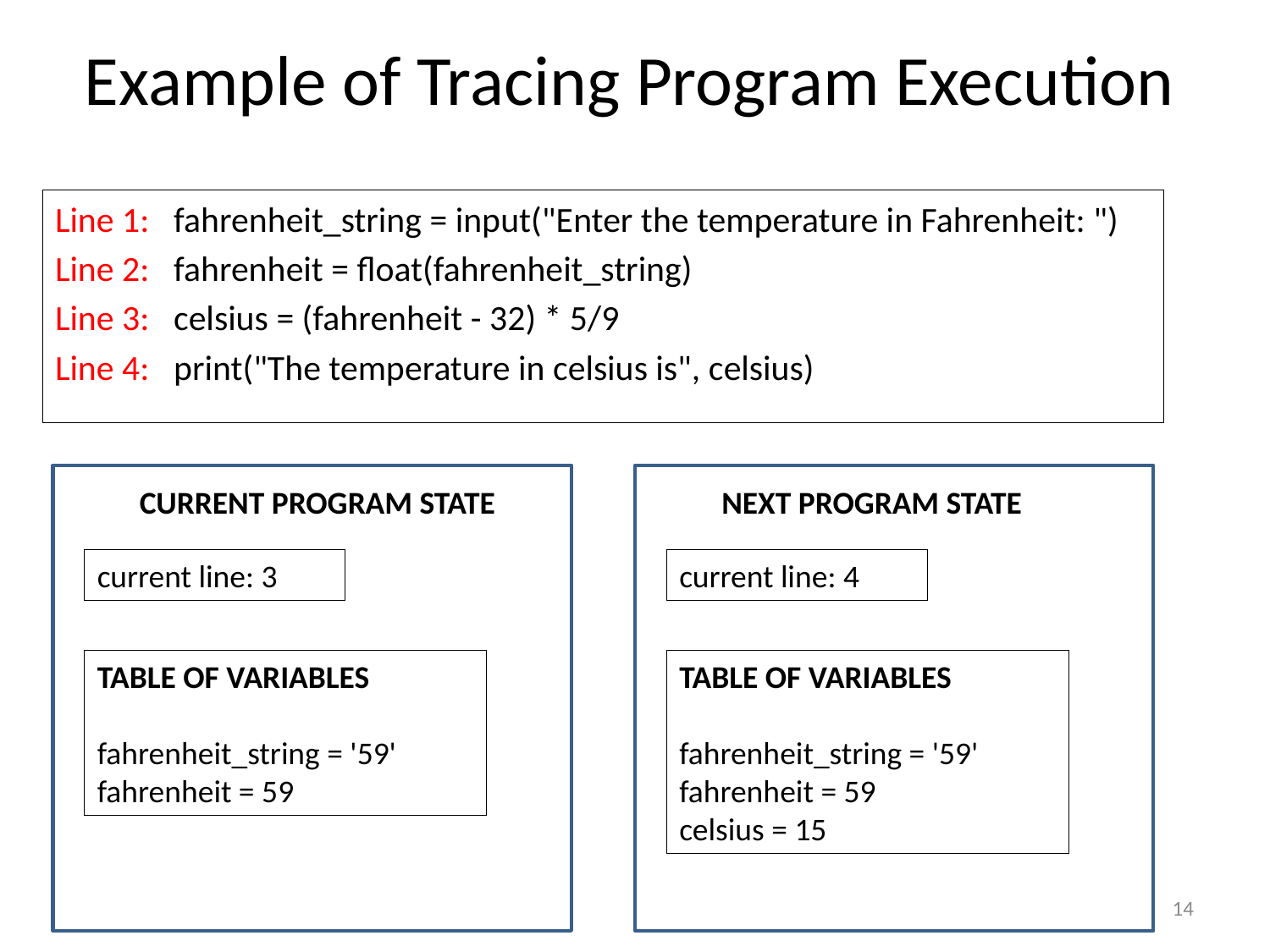

# Example of Tracing Program Execution
Line 1:   fahrenheit_string = input("Enter the temperature in Fahrenheit: ")
Line 2:   fahrenheit = float(fahrenheit_string)
Line 3:   celsius = (fahrenheit - 32) * 5/9
Line 4:   print("The temperature in celsius is", celsius)

CURRENT PROGRAM STATE
current line: 3
TABLE OF VARIABLES

fahrenheit_string = '59'
fahrenheit = 59

NEXT PROGRAM STATE
current line: 4
TABLE OF VARIABLES

fahrenheit_string = '59'
fahrenheit = 59
celsius = 15
14